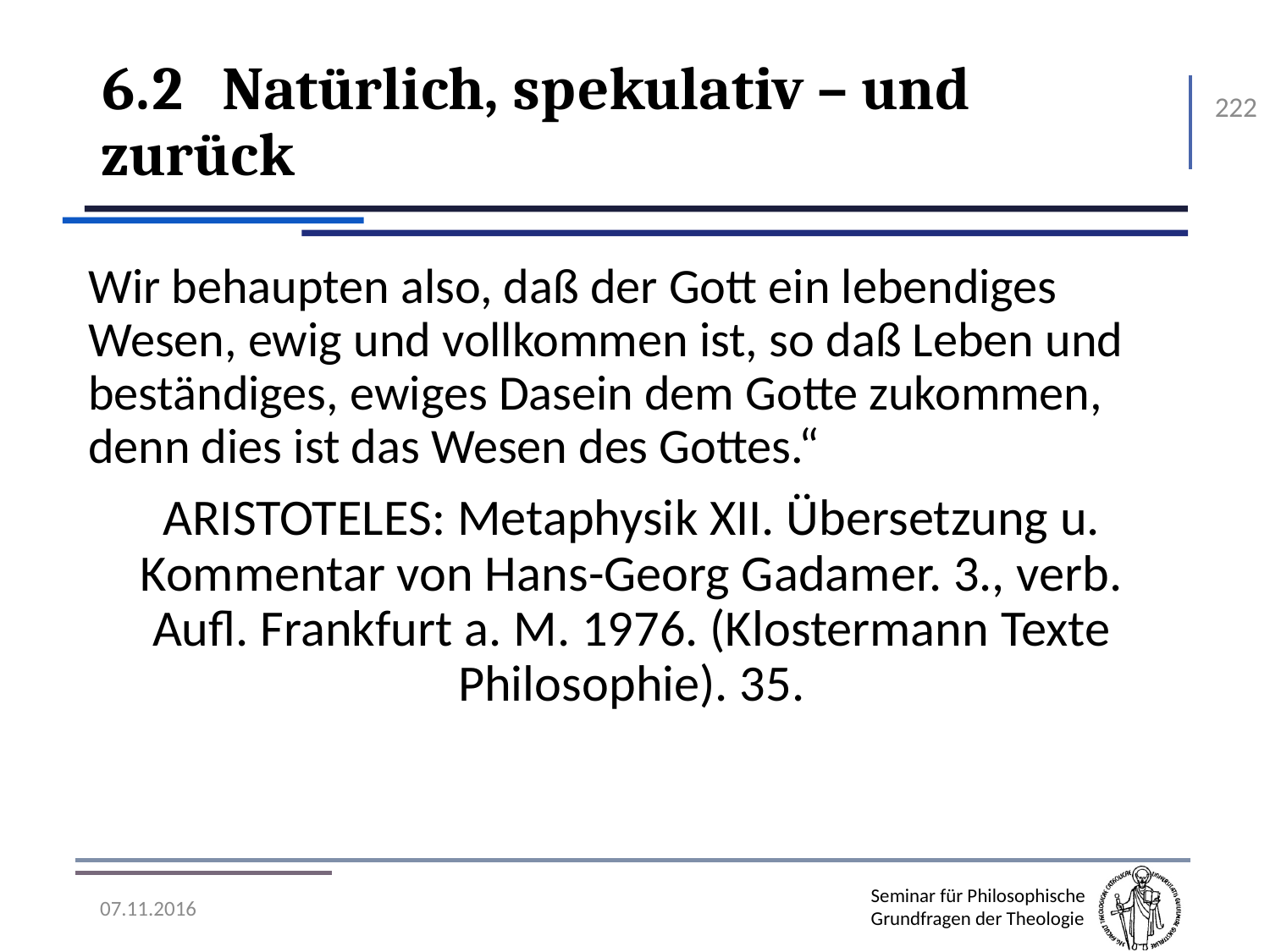

# 6.2	Natürlich, spekulativ – und zurück
222
Wir behaupten also, daß der Gott ein lebendiges Wesen, ewig und vollkommen ist, so daß Leben und beständiges, ewiges Dasein dem Gotte zukommen, denn dies ist das Wesen des Gottes.“
Aristoteles: Metaphysik XII. Übersetzung u. Kommentar von Hans-Georg Gadamer. 3., verb. Aufl. Frankfurt a. M. 1976. (Klostermann Texte Philosophie). 35.

07.11.2016